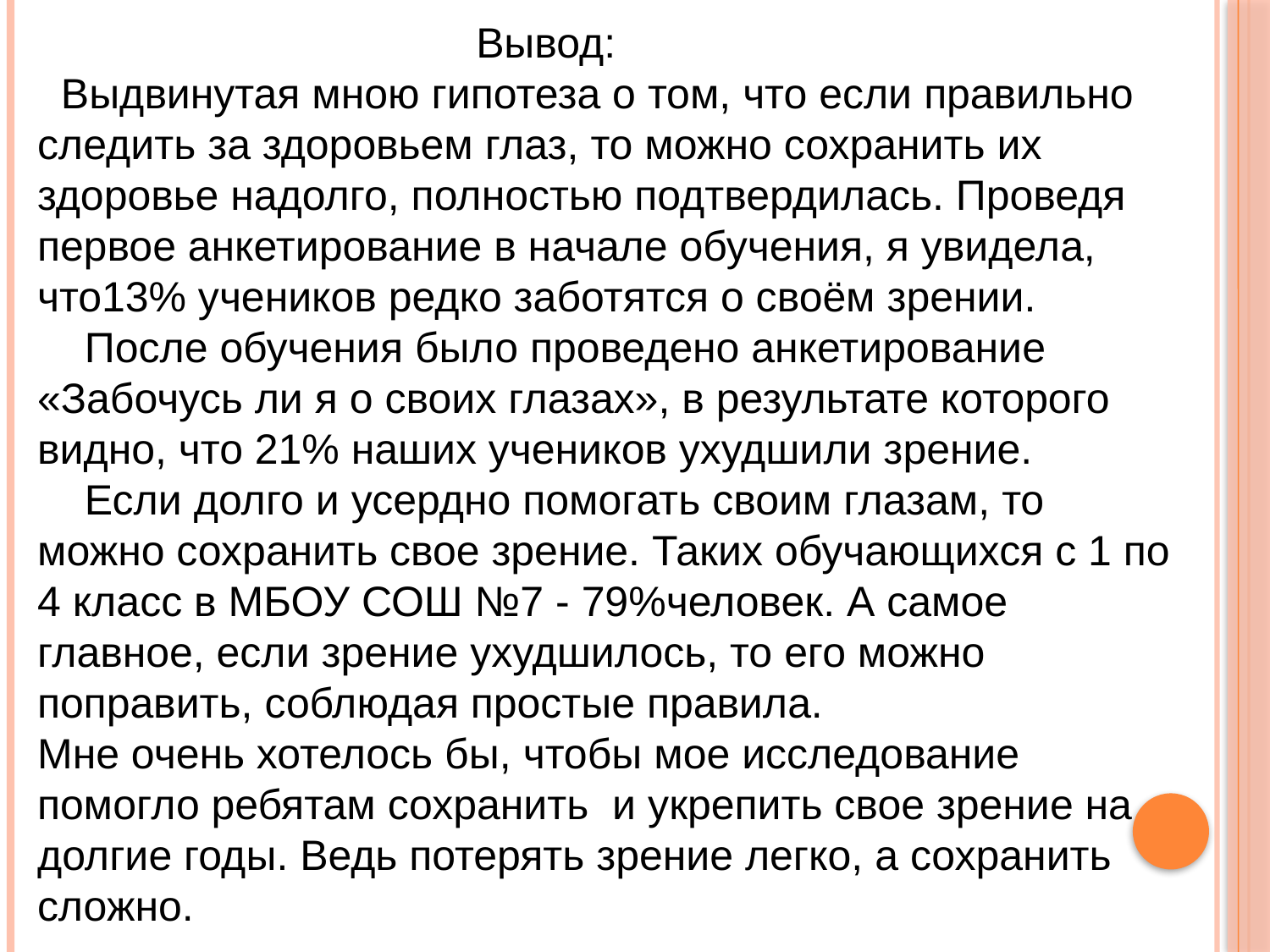

# Вывод: Выдвинутая мною гипотеза о том, что если правильно следить за здоровьем глаз, то можно сохранить их здоровье надолго, полностью подтвердилась. Проведя первое анкетирование в начале обучения, я увидела, что13% учеников редко заботятся о своём зрении. После обучения было проведено анкетирование «Забочусь ли я о своих глазах», в результате которого видно, что 21% наших учеников ухудшили зрение. Если долго и усердно помогать своим глазам, то можно сохранить свое зрение. Таких обучающихся с 1 по 4 класс в МБОУ СОШ №7 - 79%человек. А самое главное, если зрение ухудшилось, то его можно поправить, соблюдая простые правила. Мне очень хотелось бы, чтобы мое исследование помогло ребятам сохранить  и укрепить свое зрение на долгие годы. Ведь потерять зрение легко, а сохранить сложно.